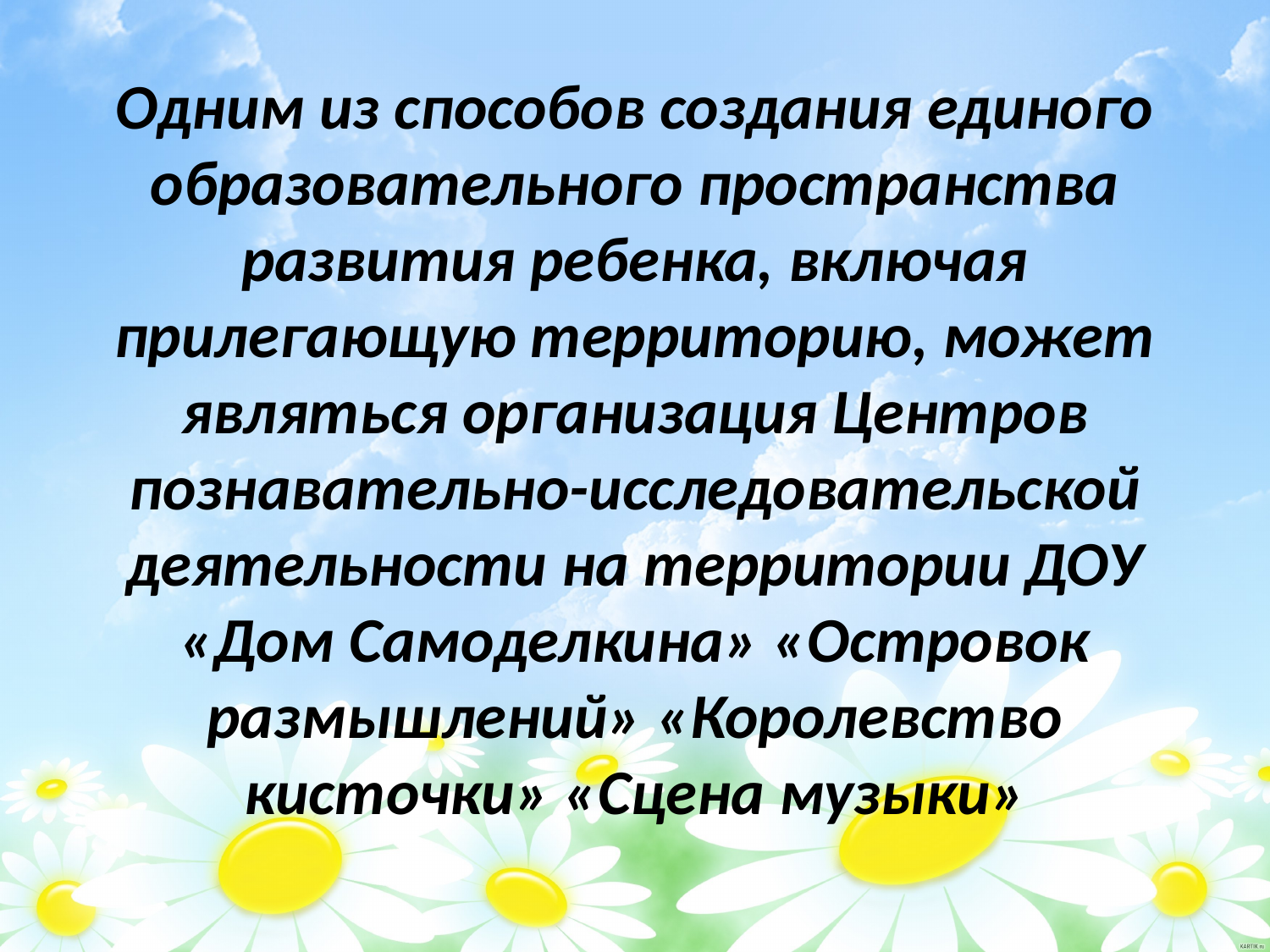

Одним из способов создания единого образовательного пространства развития ребенка, включая прилегающую территорию, может являться организация Центров познавательно-исследовательской деятельности на территории ДОУ «Дом Самоделкина» «Островок размышлений» «Королевство кисточки» «Сцена музыки»